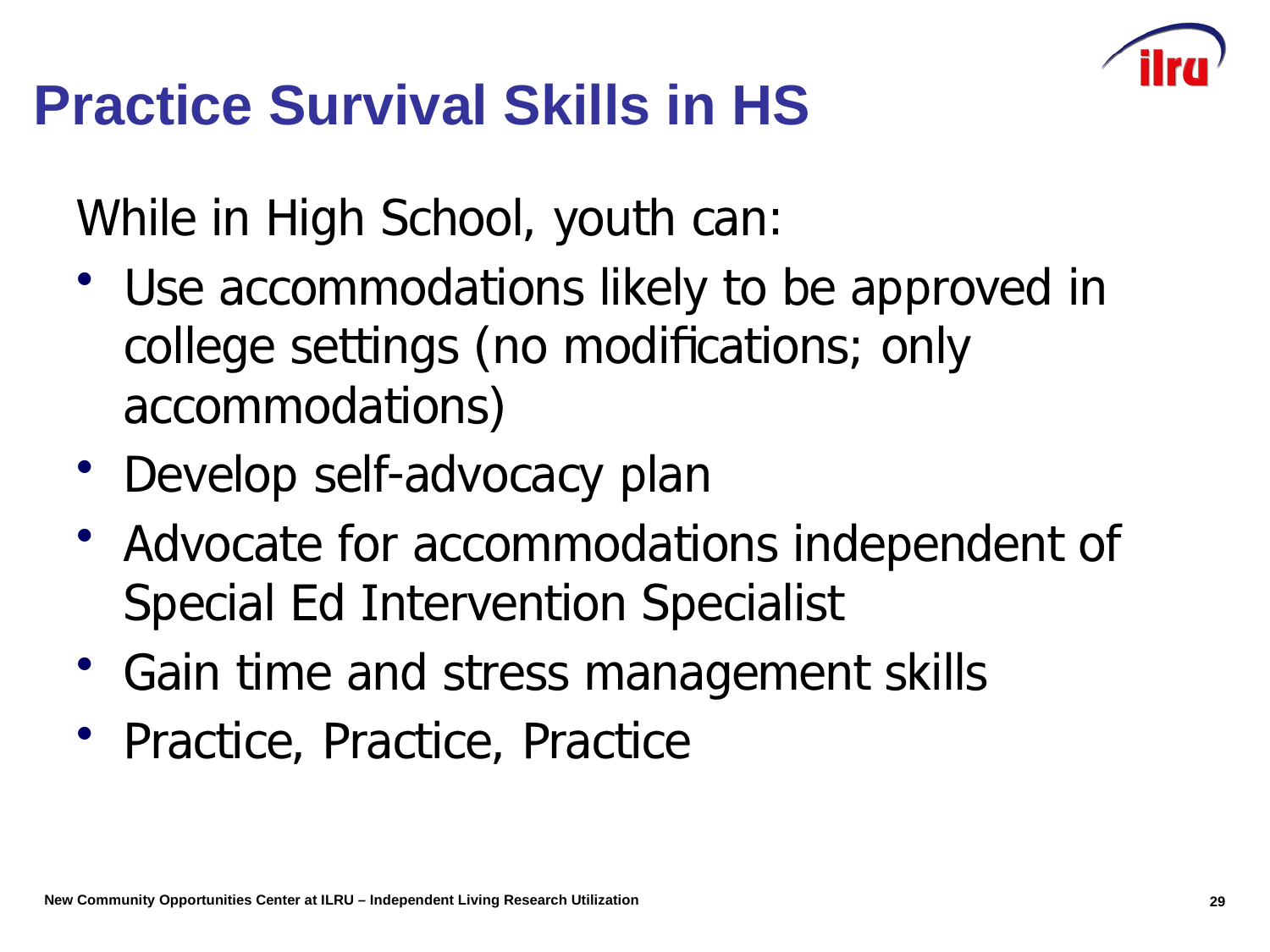

# Practice Survival Skills in HS
While in High School, youth can:
Use accommodations likely to be approved in college settings (no modifications; only accommodations)
Develop self-advocacy plan
Advocate for accommodations independent of Special Ed Intervention Specialist
Gain time and stress management skills
Practice, Practice, Practice
29